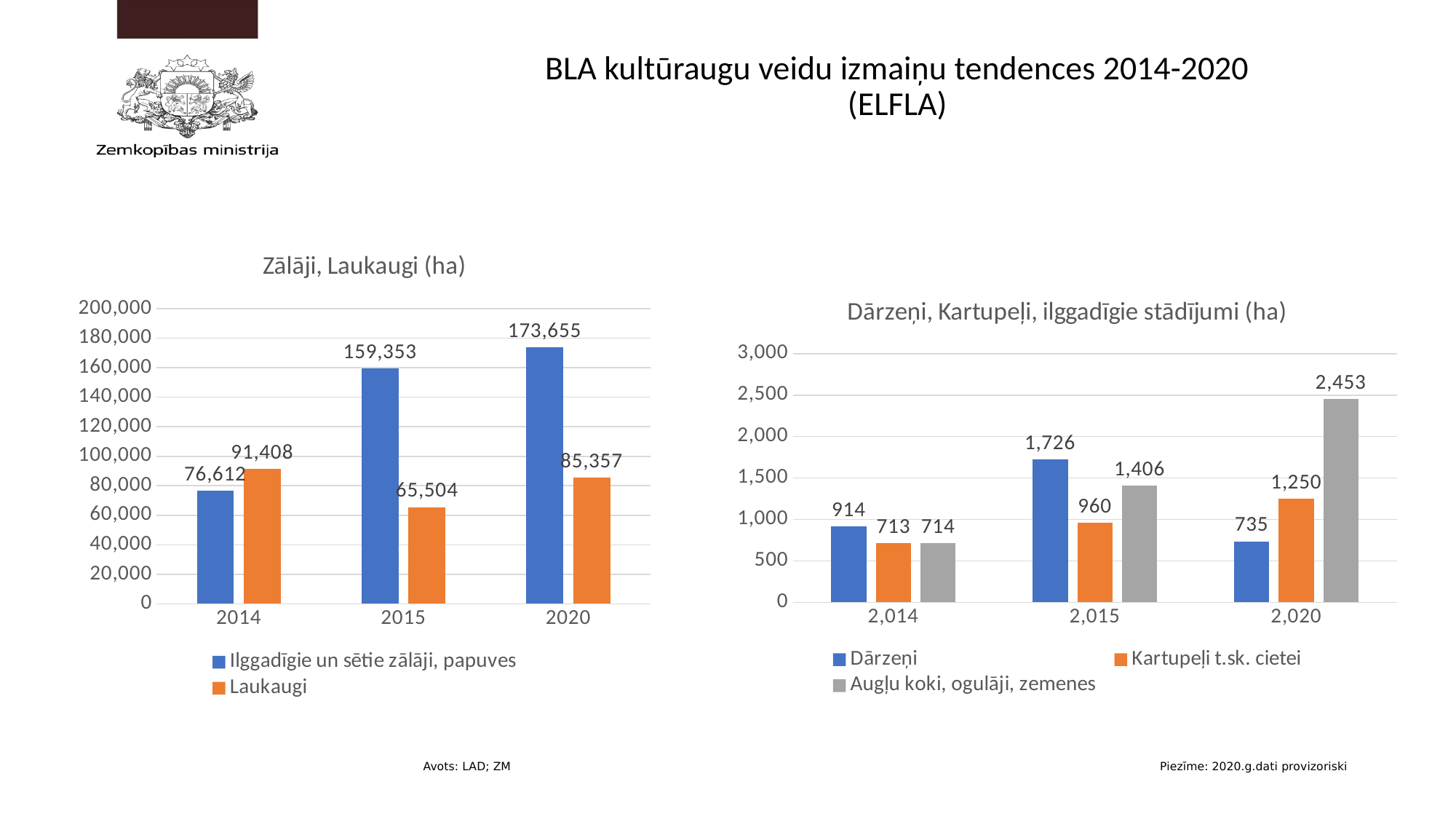

BLA kultūraugu veidu izmaiņu tendences 2014-2020
(ELFLA)

### Chart: Zālāji, Laukaugi (ha)

| Category | Ilggadīgie un sētie zālāji, papuves | Laukaugi |
|---|---|---|
| 2014 | 76612.24 | 91408.42 |
| 2015 | 159352.79000000158 | 65504.33000000032 |
| 2020 | 173655.0 | 85357.0 |

### Chart: Dārzeņi, Kartupeļi, ilggadīgie stādījumi (ha)

| Category | Dārzeņi | Kartupeļi t.sk. cietei | Augļu koki, ogulāji, zemenes  |
|---|---|---|---|
| 2014 | 914.33 | 712.87 | 714.47 |
| 2015 | 1725.9000000000008 | 960.0599999999986 | 1405.67 |
| 2020 | 735.0 | 1250.0 | 2453.0 |
Avots: LAD; ZM
Piezīme: 2020.g.dati provizoriski